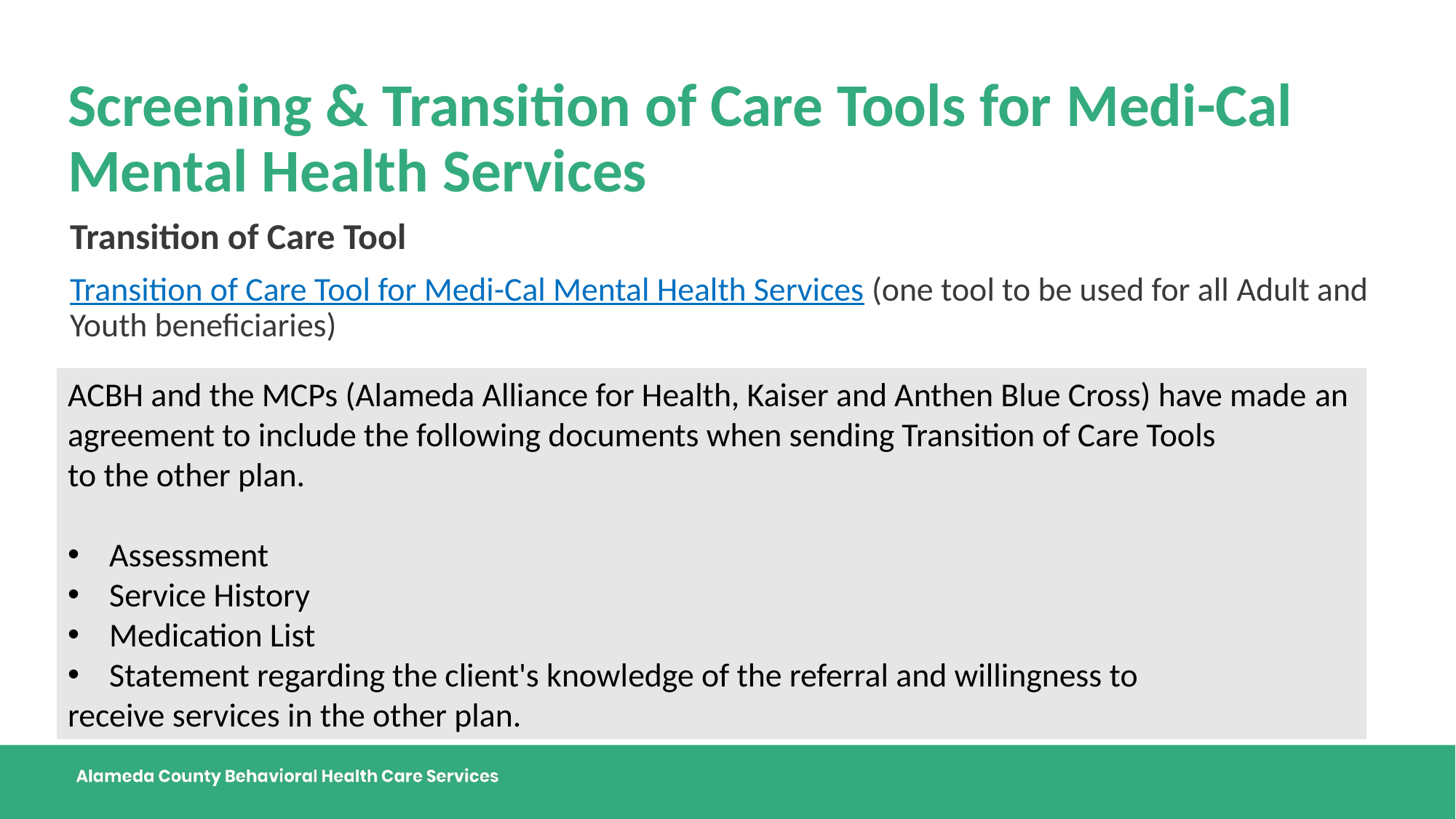

# Screening & Transition of Care Tools for Medi-Cal Mental Health Services
Transition of Care Tool​
Transition of Care Tool for Medi-Cal Mental Health Services (one tool to be used for all Adult and Youth beneficiaries)
ACBH and the MCPs (Alameda Alliance for Health, Kaiser and Anthen Blue Cross) have made an agreement to include the following documents when sending Transition of Care Tools to the other plan. ​
​
    Assessment ​
    Service History ​
    Medication List​
    Statement regarding the client's knowledge of the referral and willingness to receive services in the other plan.